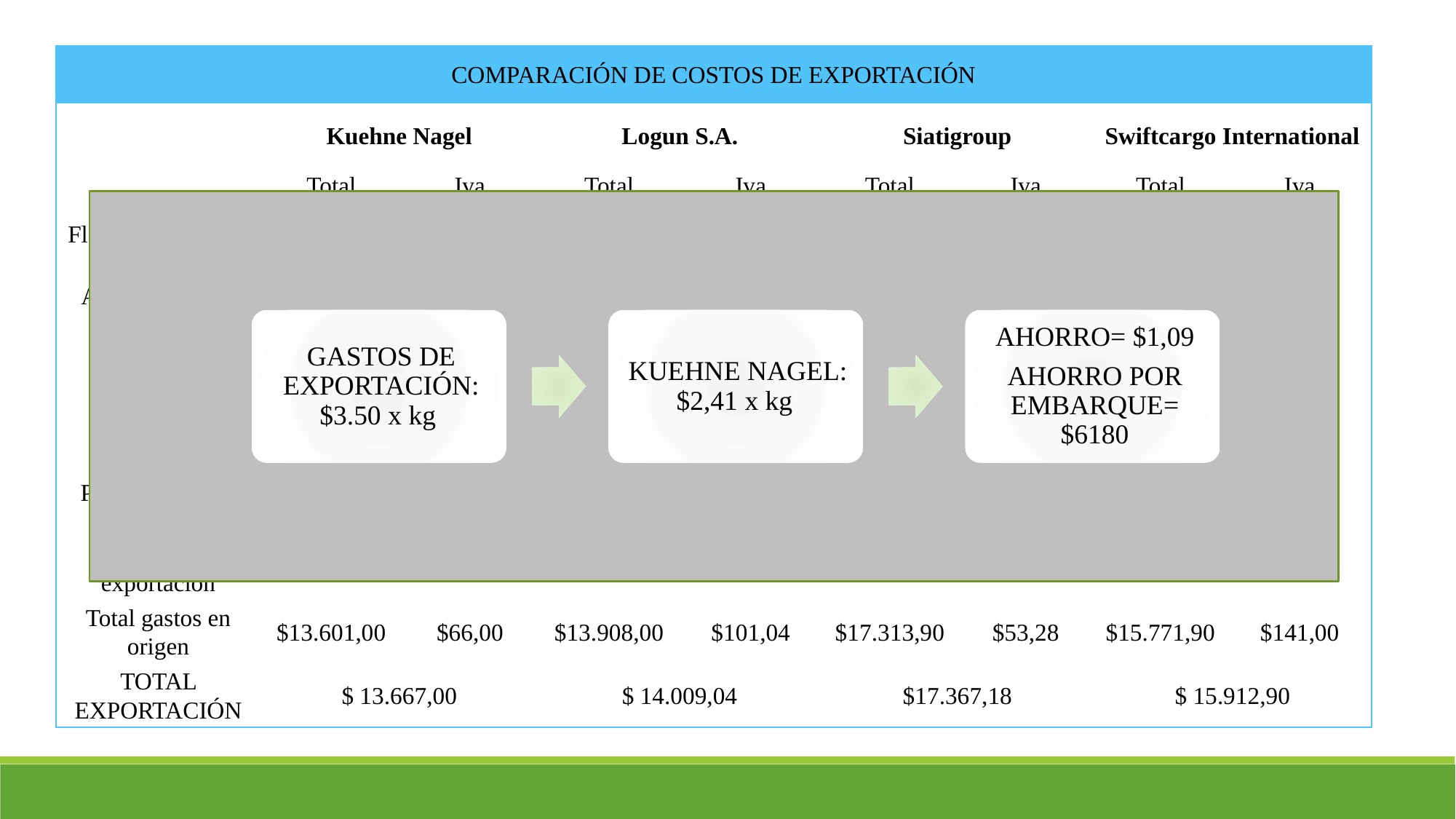

| COMPARACIÓN DE COSTOS DE EXPORTACIÓN |  |  |  |  |  |  |  |  |
| --- | --- | --- | --- | --- | --- | --- | --- | --- |
|  | Kuehne Nagel |  | Logun S.A. |  | Siatigroup |  | Swiftcargo International |  |
|  | Total | Iva | Total | Iva | Total | Iva | Total | Iva |
| Flete internacional | $13.041,00 | $ - | $13.041,00 | $ - | $16.839,90 | $ - | $14.571,90 | $ - |
| Air Waybill Fee | $10,00 | $ - | $25,00 | $ - | $30,00 | $ - | $ 25,00 | $ - |
| Handling | $45,00 | $5,40 | $100,00 | $12,00 | $75,00 | $9,00 | $ 90,00 | $10,80 |
| Certificado fitosanitario | $25,00 | $3,00 | $25,00 | $3,00 | $249,00 | $29,88 | $ 25,00 | $3,00 |
| Pallet con malla | $420,00 | $50,40 | $567,00 | $68,04 | $ - | $ - | $ 975,00 | $117,00 |
| Trámite de exportación | $60,00 | $7,20 | $150,00 | $18,00 | $120,00 | $14,40 | $85,00 | $10,20 |
| Total gastos en origen | $13.601,00 | $66,00 | $13.908,00 | $101,04 | $17.313,90 | $53,28 | $15.771,90 | $141,00 |
| TOTAL EXPORTACIÓN | $ 13.667,00 |  | $ 14.009,04 |  | $17.367,18 |  | $ 15.912,90 |  |

GASTOS DE EXPORTACIÓN: $3.50 x kg

KUEHNE NAGEL: $2,41 x kg

AHORRO= $1,09
AHORRO POR EMBARQUE= $6180